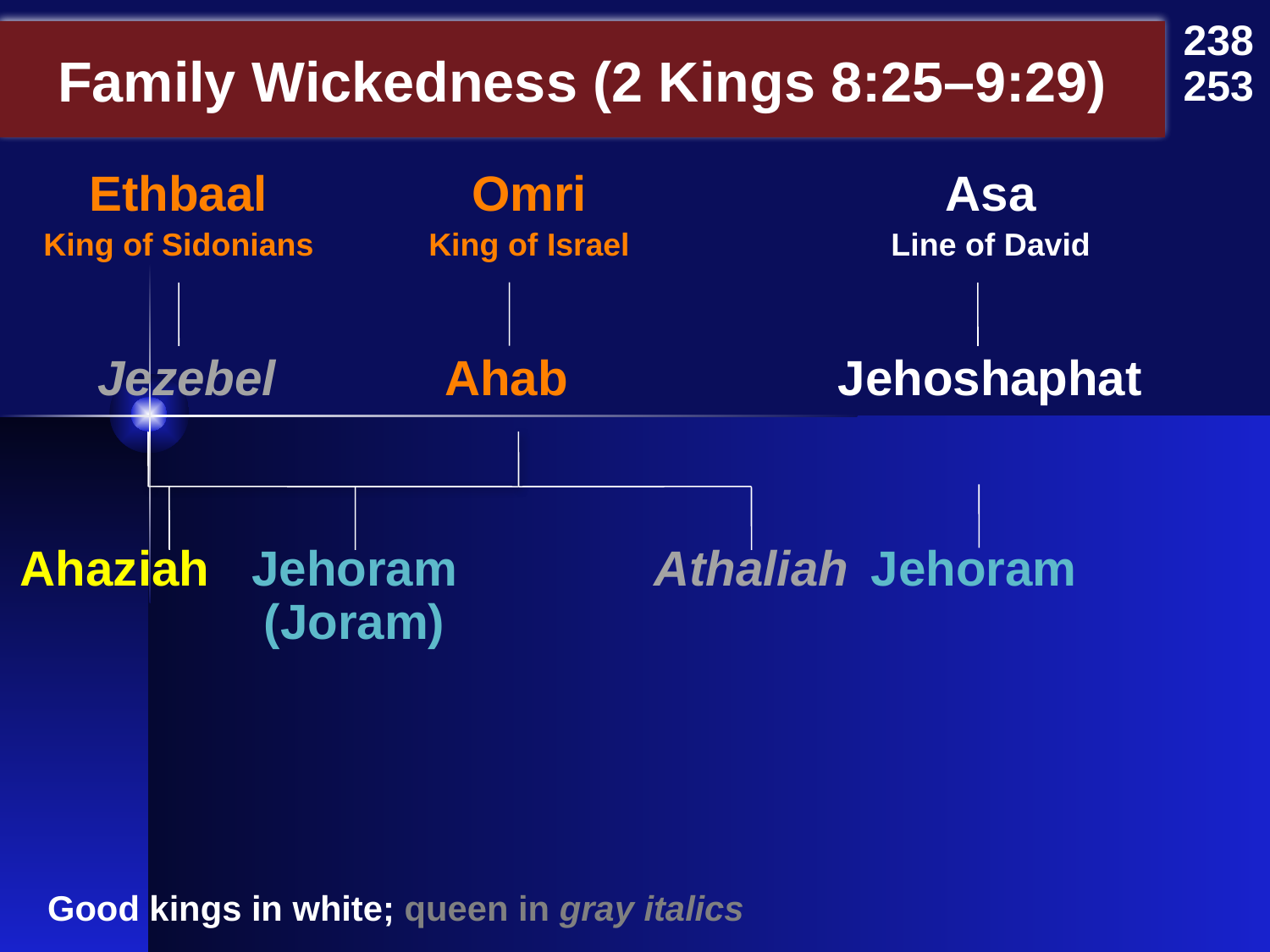

238
253
# Family Wickedness (2 Kings 8:25–9:29)
Ethbaal
King of Sidonians
Omri
King of Israel
Asa
Line of David

Jezebel
Ahab
Jehoshaphat

Ahaziah
Jehoram (Joram)
Athaliah
Jehoram
Good kings in white; queen in gray italics